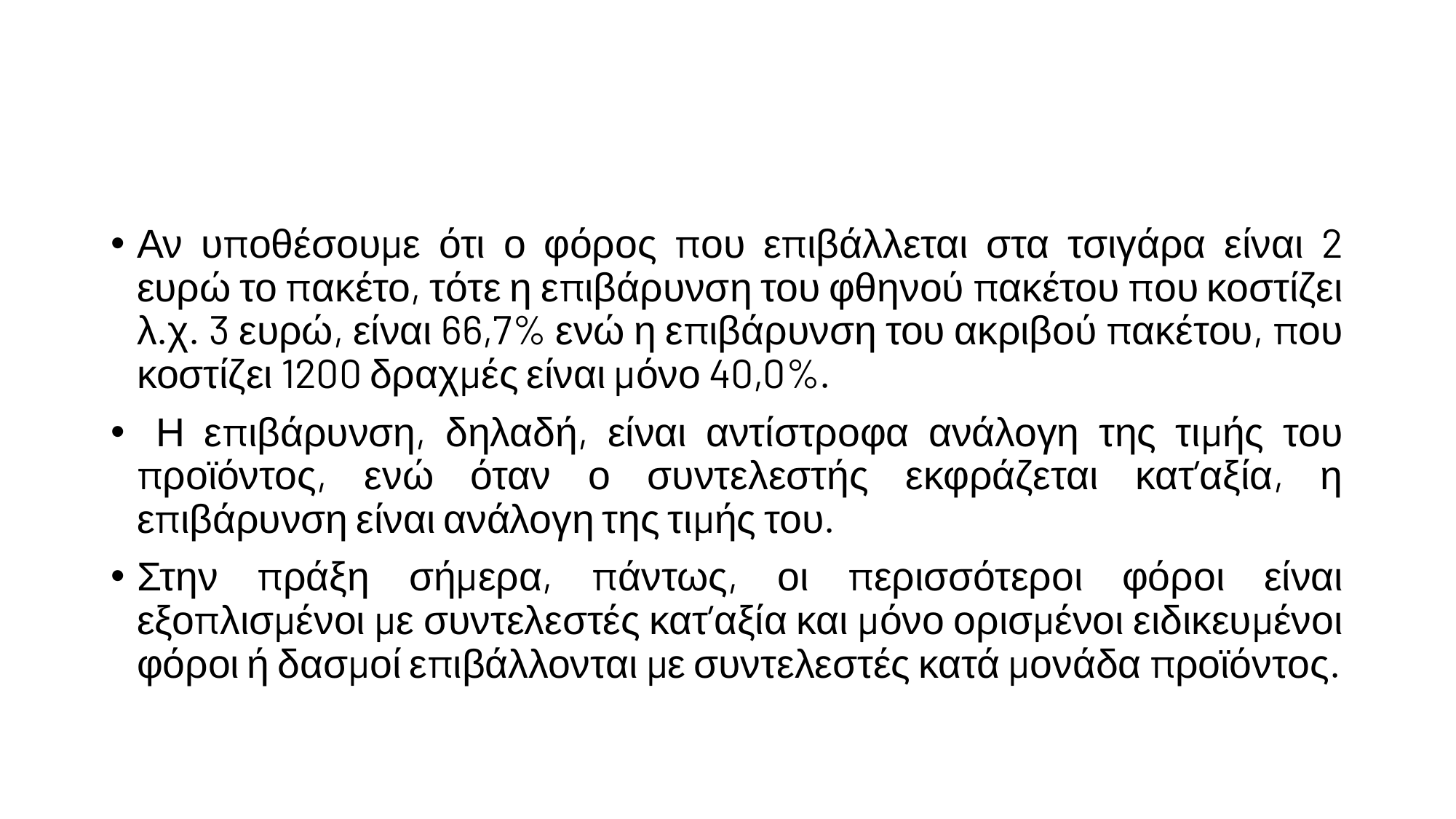

#
Αν υποθέσουμε ότι ο φόρος που επιβάλλεται στα τσιγάρα είναι 2 ευρώ το πακέτο, τότε η επιβάρυνση του φθηνού πακέτου που κοστίζει λ.χ. 3 ευρώ, είναι 66,7% ενώ η επιβάρυνση του ακριβού πακέτου, που κοστίζει 1200 δραχμές είναι μόνο 40,0%.
 Η επιβάρυνση, δηλαδή, είναι αντίστροφα ανάλογη της τιμής του προϊόντος, ενώ όταν ο συντελεστής εκφράζεται κατ’αξία, η επιβάρυνση είναι ανάλογη της τιμής του.
Στην πράξη σήμερα, πάντως, οι περισσότεροι φόροι είναι εξοπλισμένοι με συντελεστές κατ’αξία και μόνο ορισμένοι ειδικευμένοι φόροι ή δασμοί επιβάλλονται με συντελεστές κατά μονάδα προϊόντος.